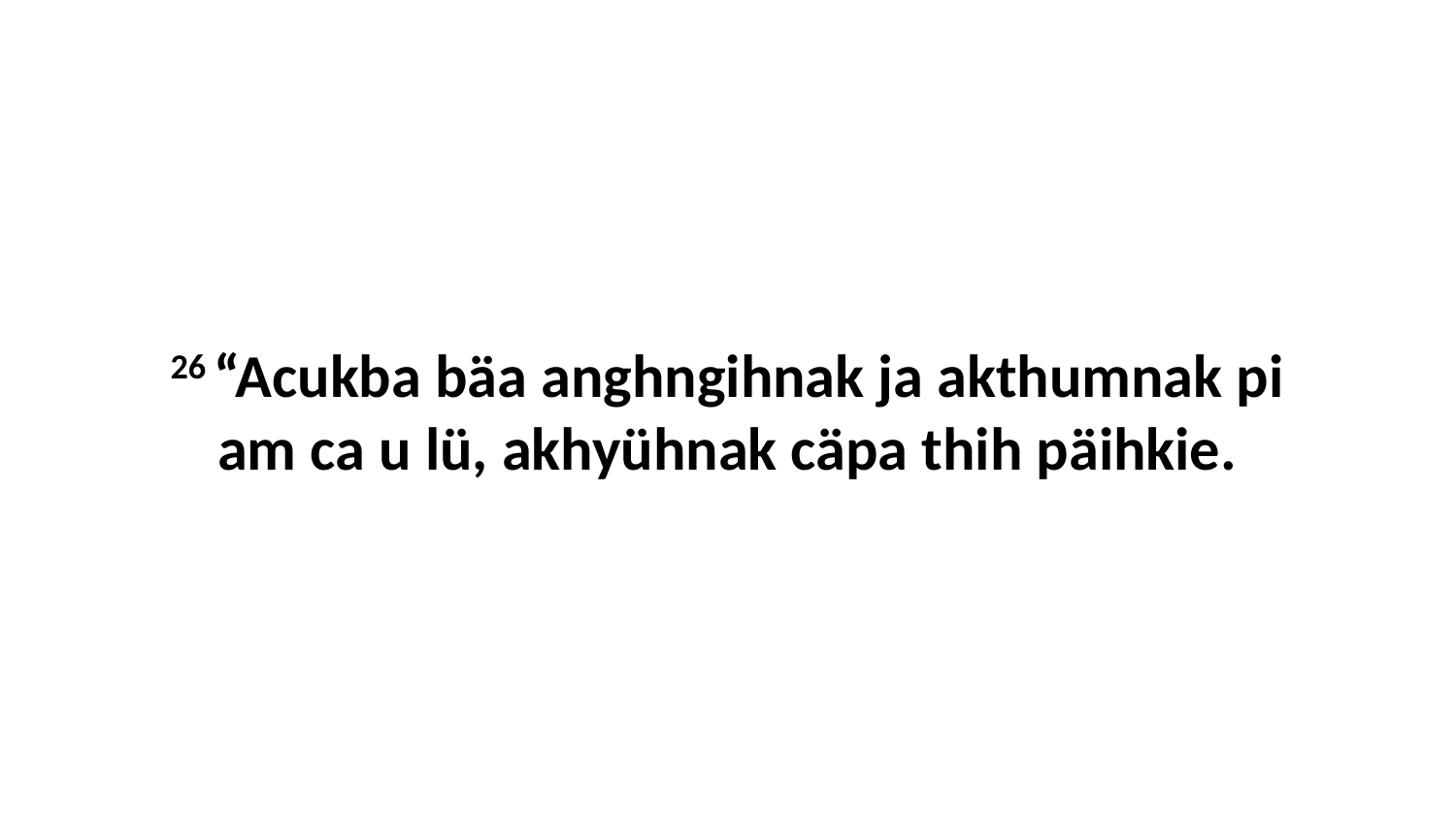

26 “Acukba bäa anghngihnak ja akthumnak pi am ca u lü, akhyühnak cäpa thih päihkie.